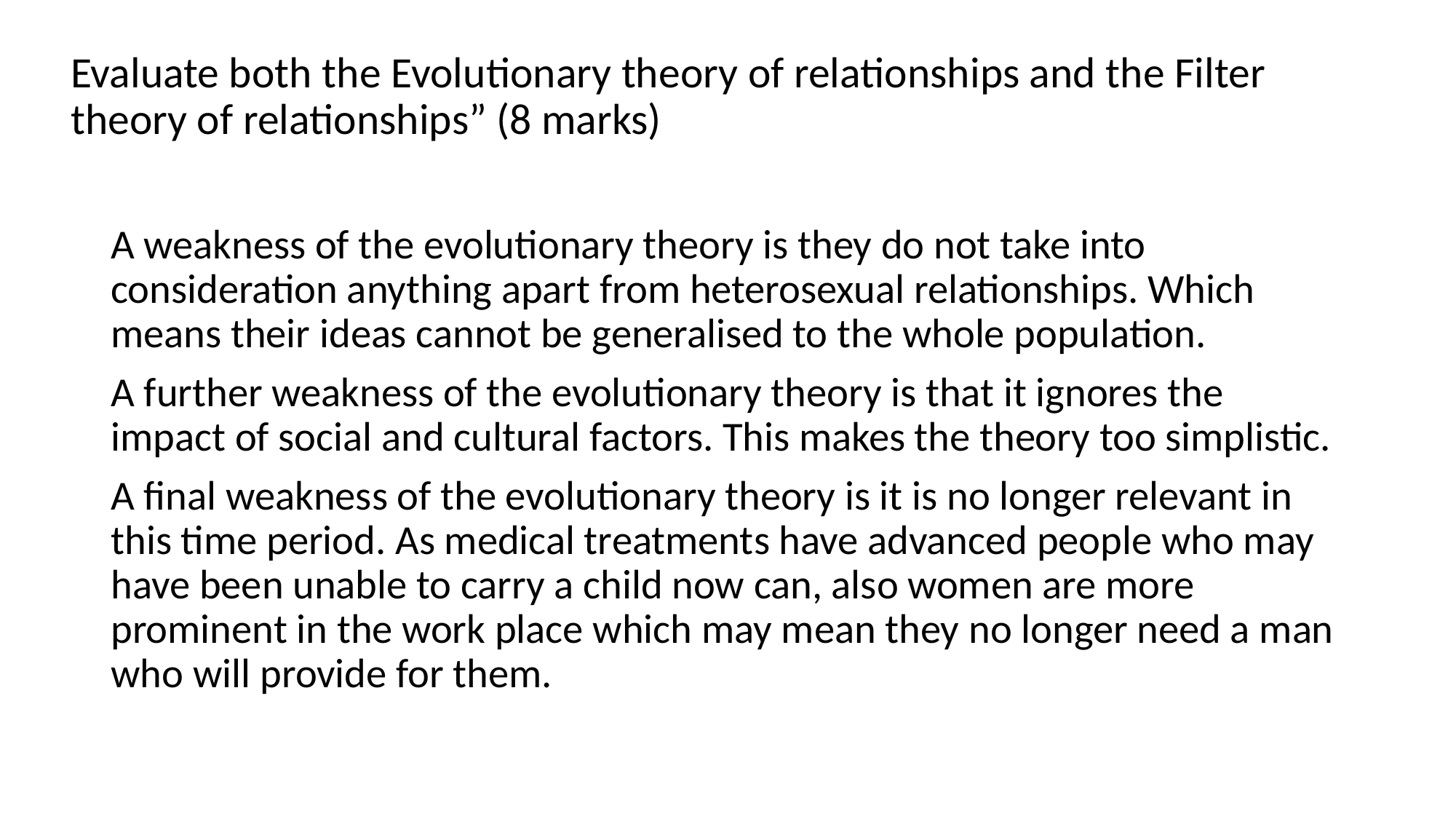

# Evaluate both the Evolutionary theory of relationships and the Filter theory of relationships” (8 marks)
A weakness of the evolutionary theory is they do not take into consideration anything apart from heterosexual relationships. Which means their ideas cannot be generalised to the whole population.
A further weakness of the evolutionary theory is that it ignores the impact of social and cultural factors. This makes the theory too simplistic.
A final weakness of the evolutionary theory is it is no longer relevant in this time period. As medical treatments have advanced people who may have been unable to carry a child now can, also women are more prominent in the work place which may mean they no longer need a man who will provide for them.